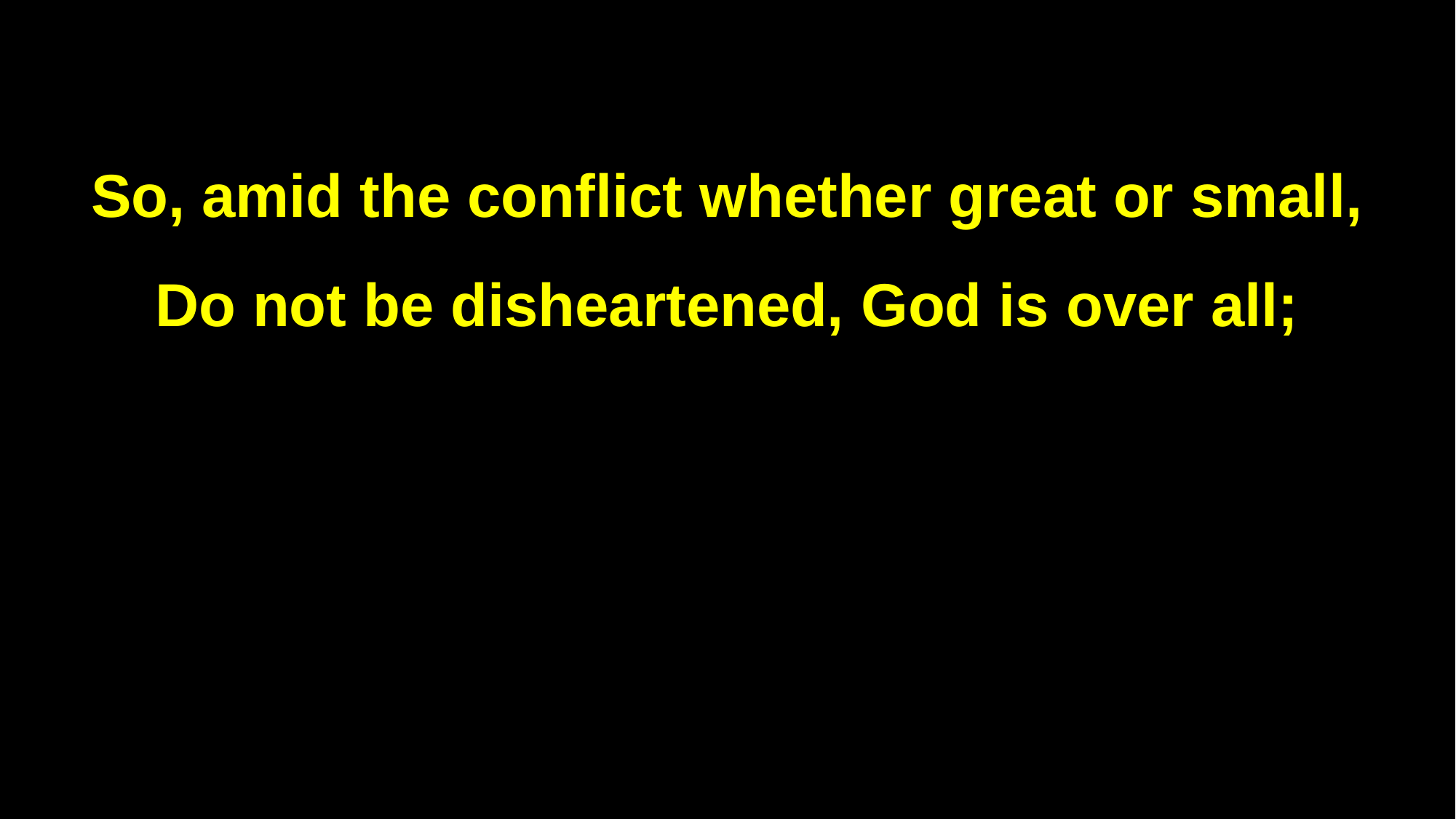

So, amid the conflict whether great or small,
Do not be disheartened, God is over all;